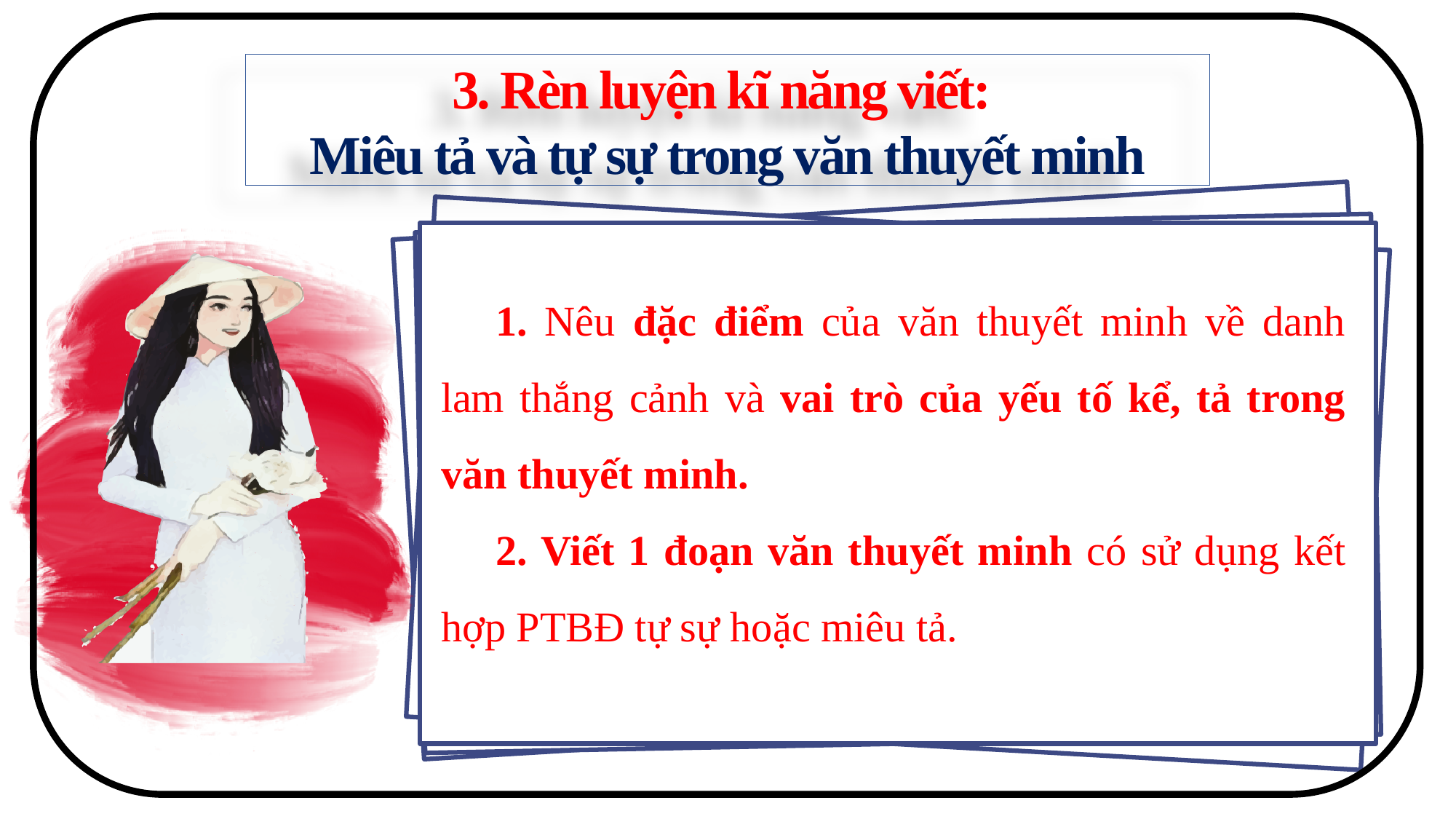

3. Rèn luyện kĩ năng viết:
Miêu tả và tự sự trong văn thuyết minh

1. Nêu đặc điểm của văn thuyết minh về danh lam thắng cảnh và vai trò của yếu tố kể, tả trong văn thuyết minh.
2. Viết 1 đoạn văn thuyết minh có sử dụng kết hợp PTBĐ tự sự hoặc miêu tả.